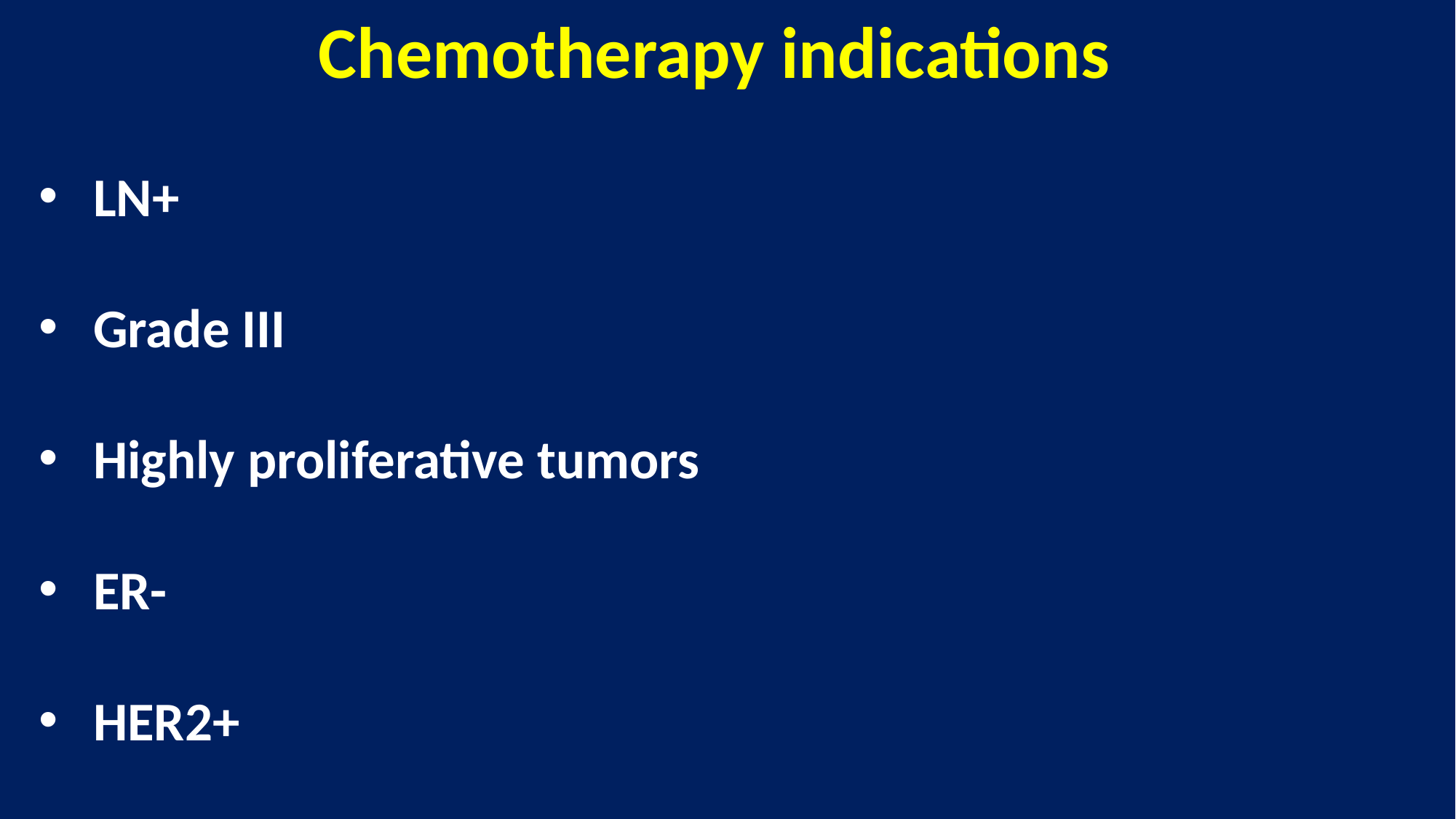

Chemotherapy indications
LN+

Grade III

Highly proliferative tumors

ER-

HER2+